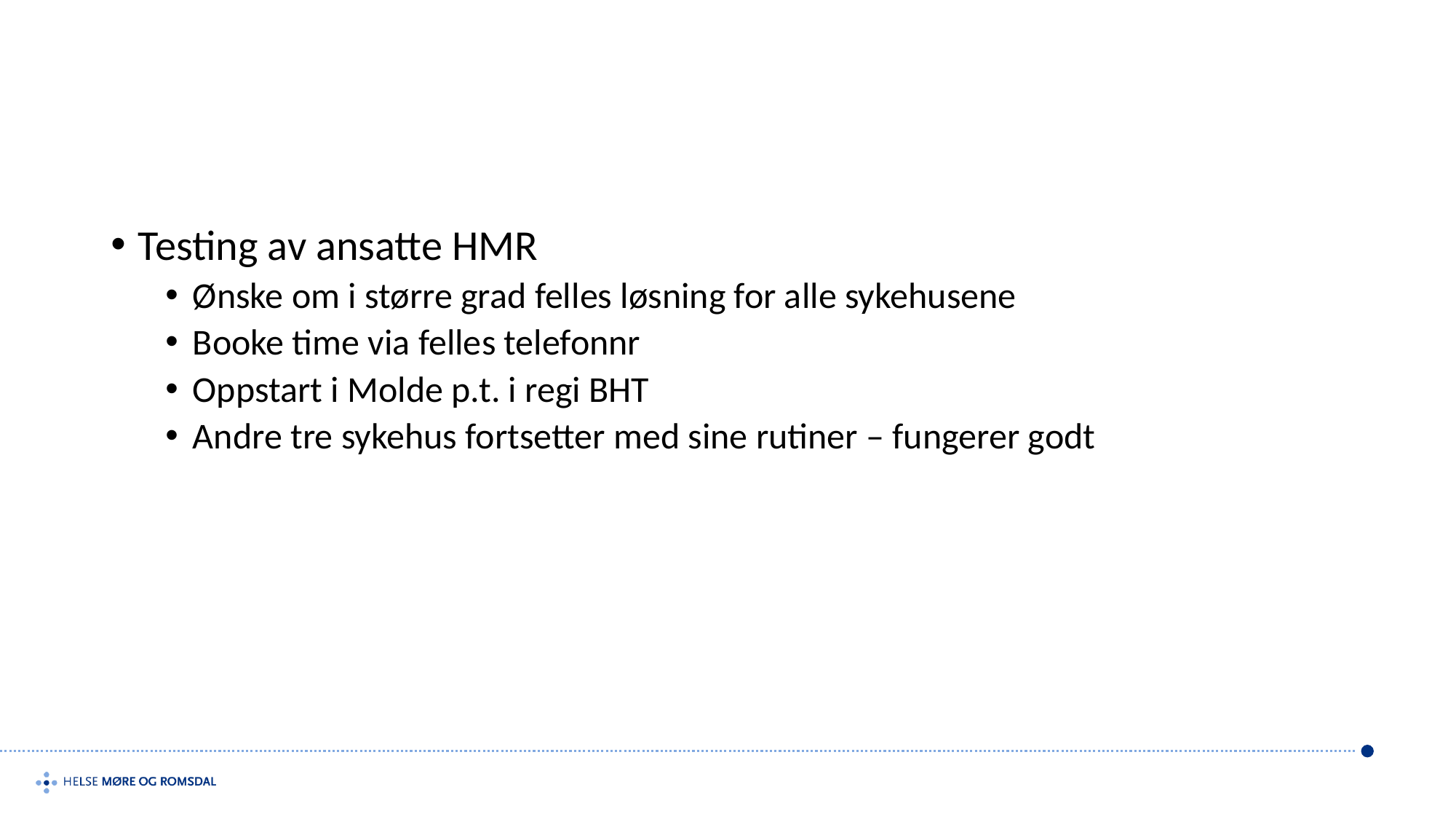

#
Testing av ansatte HMR
Ønske om i større grad felles løsning for alle sykehusene
Booke time via felles telefonnr
Oppstart i Molde p.t. i regi BHT
Andre tre sykehus fortsetter med sine rutiner – fungerer godt